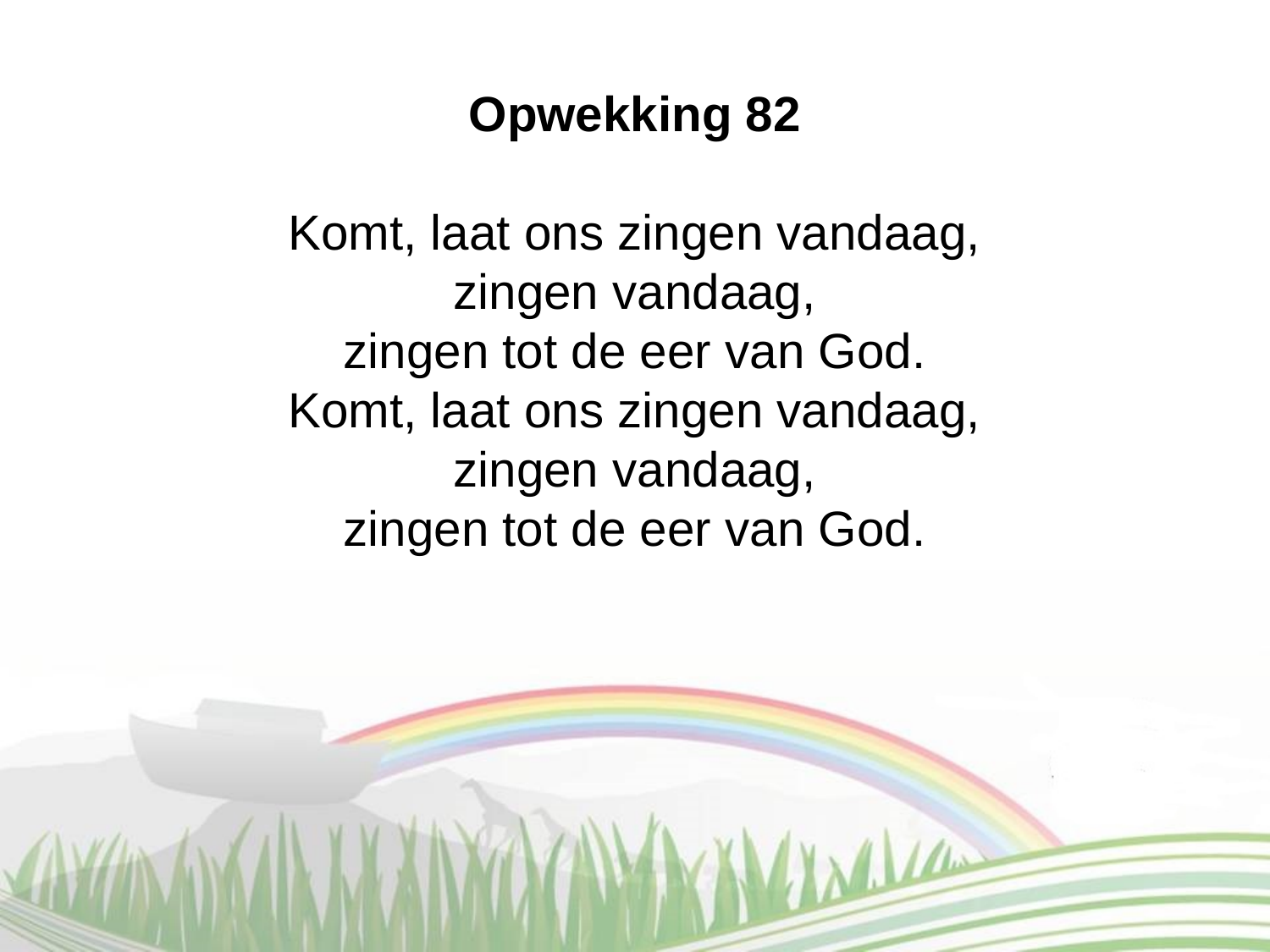

Opwekking 82

Komt, laat ons zingen vandaag,
zingen vandaag,
zingen tot de eer van God.
Komt, laat ons zingen vandaag,
zingen vandaag,
zingen tot de eer van God.